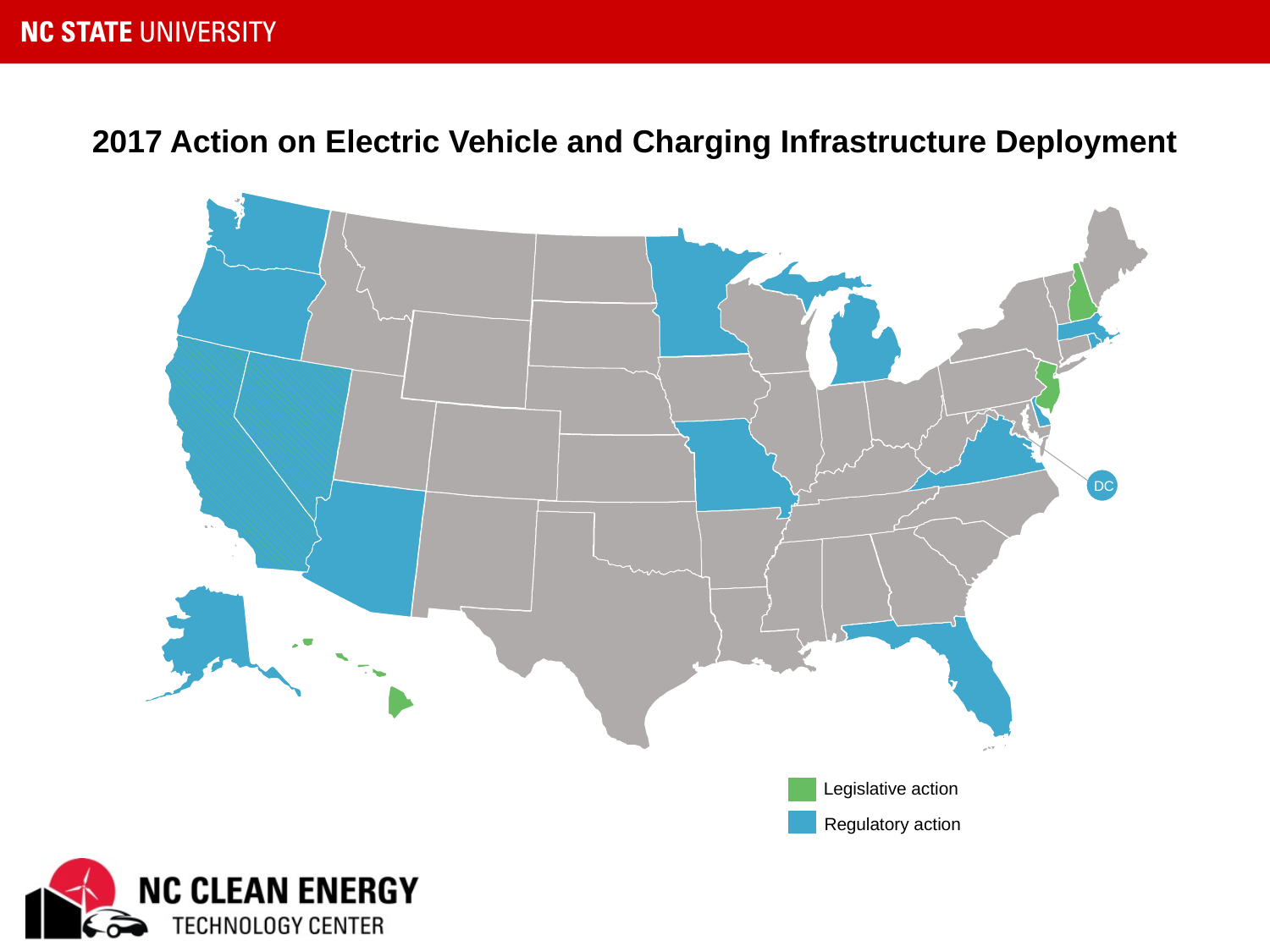

2017 Action on Electric Vehicle and Charging Infrastructure Deployment

Legislative action

Regulatory action

 DC